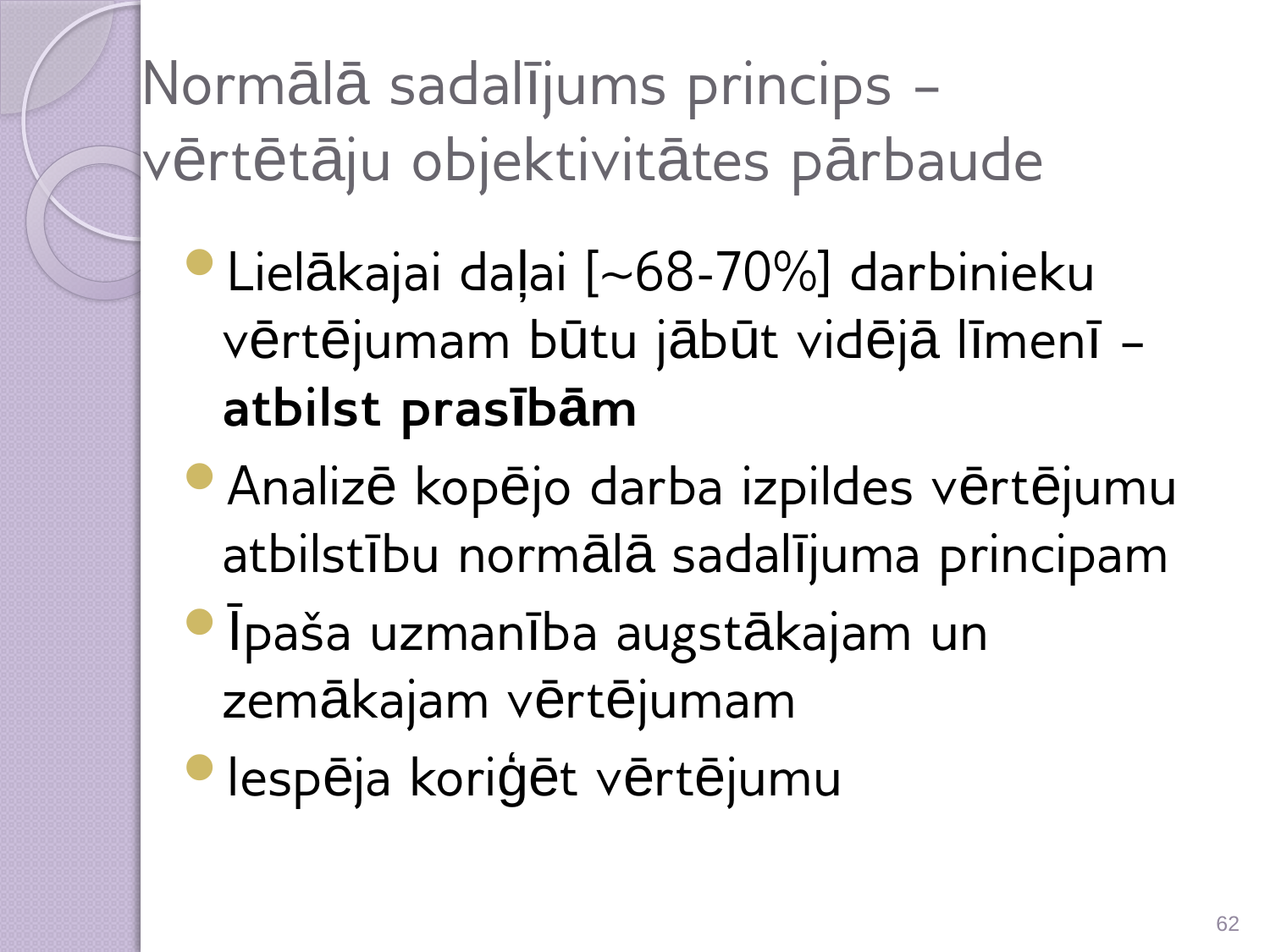

# Normālā sadalījums princips – vērtētāju objektivitātes pārbaude
Lielākajai daļai [~68-70%] darbinieku vērtējumam būtu jābūt vidējā līmenī – atbilst prasībām
Analizē kopējo darba izpildes vērtējumu atbilstību normālā sadalījuma principam
Īpaša uzmanība augstākajam un zemākajam vērtējumam
Iespēja koriģēt vērtējumu
62